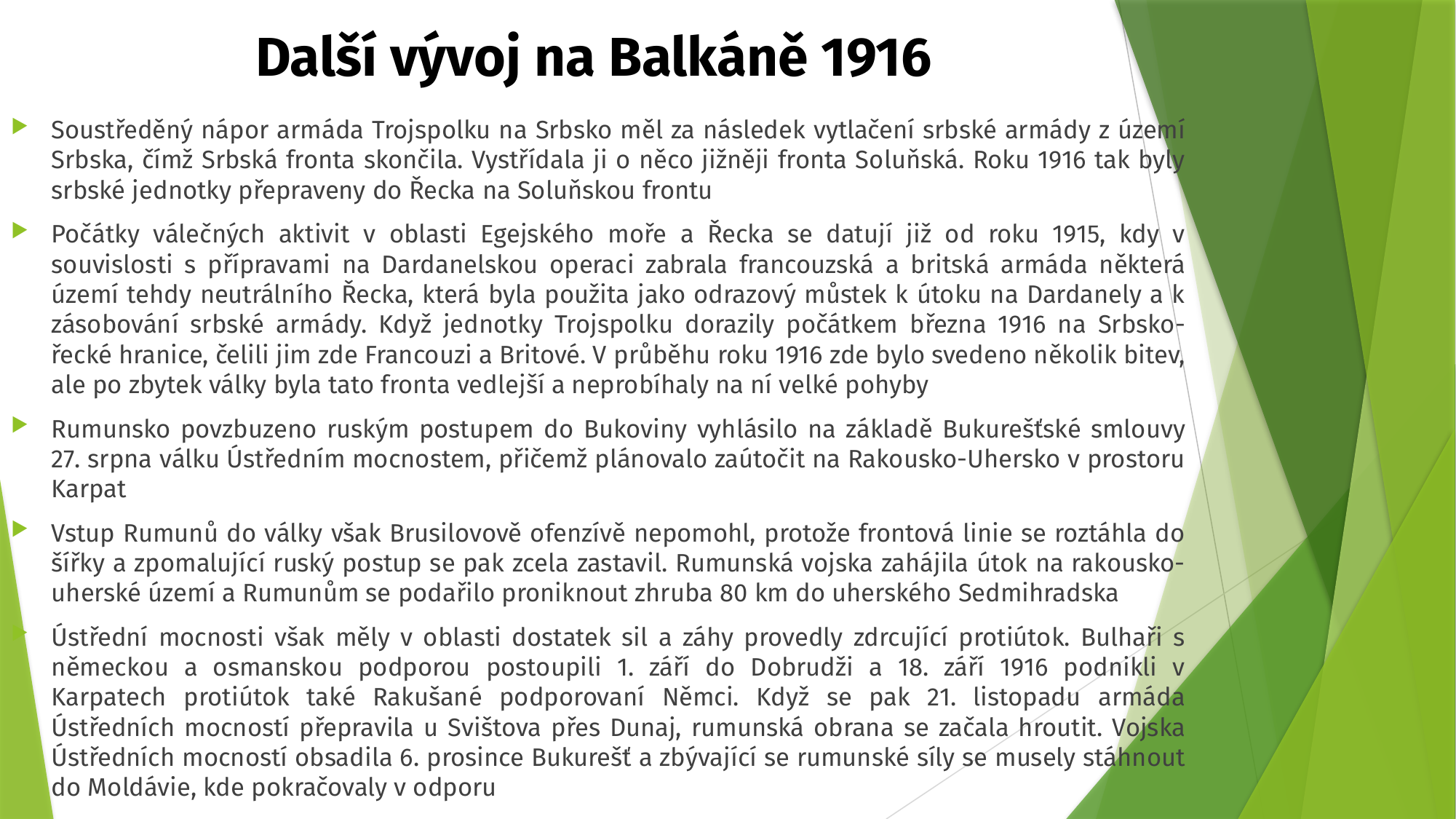

# Další vývoj na Balkáně 1916
Soustředěný nápor armáda Trojspolku na Srbsko měl za následek vytlačení srbské armády z území Srbska, čímž Srbská fronta skončila. Vystřídala ji o něco jižněji fronta Soluňská. Roku 1916 tak byly srbské jednotky přepraveny do Řecka na Soluňskou frontu
Počátky válečných aktivit v oblasti Egejského moře a Řecka se datují již od roku 1915, kdy v souvislosti s přípravami na Dardanelskou operaci zabrala francouzská a britská armáda některá území tehdy neutrálního Řecka, která byla použita jako odrazový můstek k útoku na Dardanely a k zásobování srbské armády. Když jednotky Trojspolku dorazily počátkem března 1916 na Srbsko-řecké hranice, čelili jim zde Francouzi a Britové. V průběhu roku 1916 zde bylo svedeno několik bitev, ale po zbytek války byla tato fronta vedlejší a neprobíhaly na ní velké pohyby
Rumunsko povzbuzeno ruským postupem do Bukoviny vyhlásilo na základě Bukurešťské smlouvy 27. srpna válku Ústředním mocnostem, přičemž plánovalo zaútočit na Rakousko-Uhersko v prostoru Karpat
Vstup Rumunů do války však Brusilovově ofenzívě nepomohl, protože frontová linie se roztáhla do šířky a zpomalující ruský postup se pak zcela zastavil. Rumunská vojska zahájila útok na rakousko-uherské území a Rumunům se podařilo proniknout zhruba 80 km do uherského Sedmihradska
Ústřední mocnosti však měly v oblasti dostatek sil a záhy provedly zdrcující protiútok. Bulhaři s německou a osmanskou podporou postoupili 1. září do Dobrudži a 18. září 1916 podnikli v Karpatech protiútok také Rakušané podporovaní Němci. Když se pak 21. listopadu armáda Ústředních mocností přepravila u Svištova přes Dunaj, rumunská obrana se začala hroutit. Vojska Ústředních mocností obsadila 6. prosince Bukurešť a zbývající se rumunské síly se musely stáhnout do Moldávie, kde pokračovaly v odporu